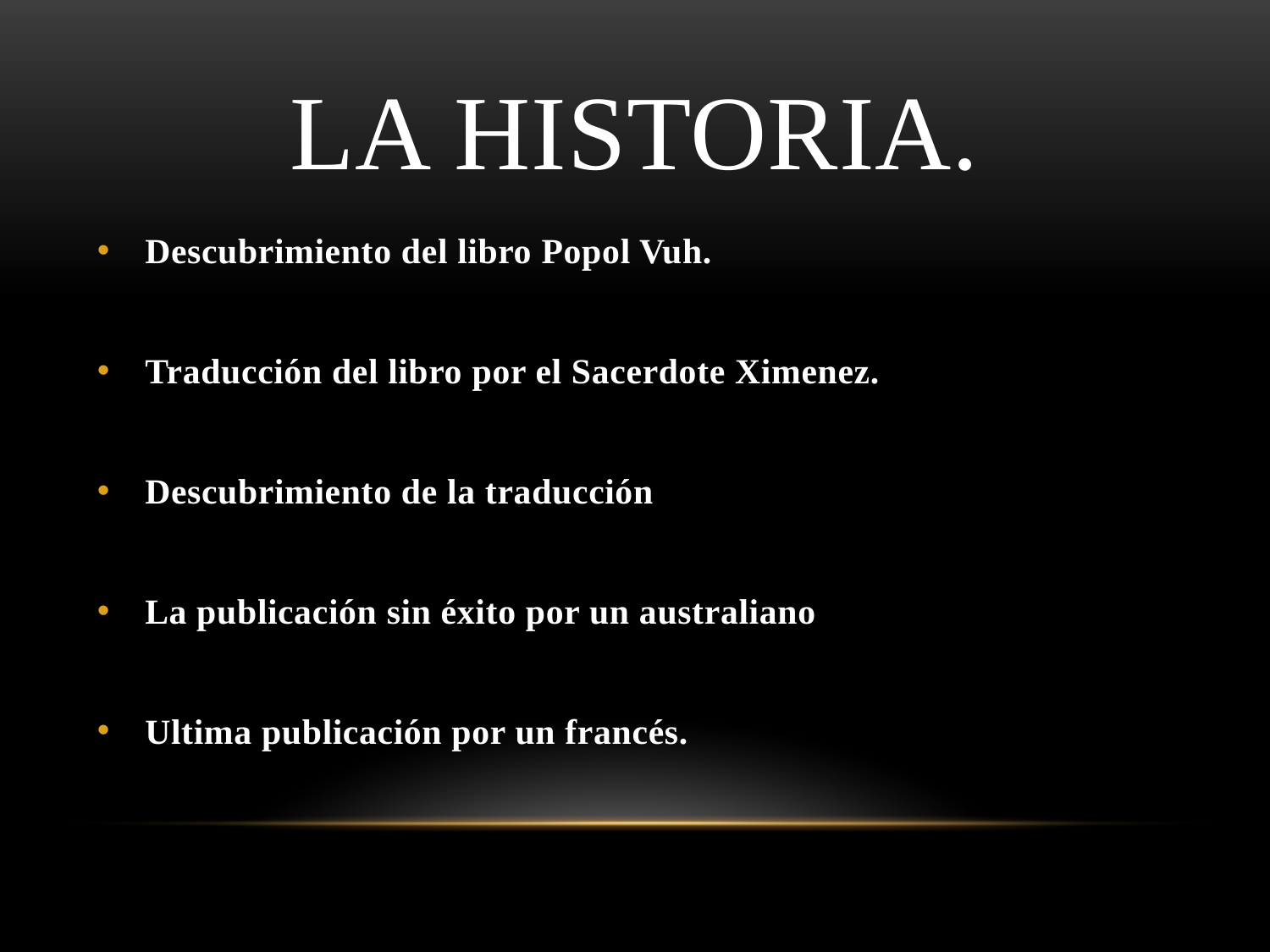

# La Historia.
Descubrimiento del libro Popol Vuh.

Traducción del libro por el Sacerdote Ximenez.

Descubrimiento de la traducción

La publicación sin éxito por un australiano

Ultima publicación por un francés.